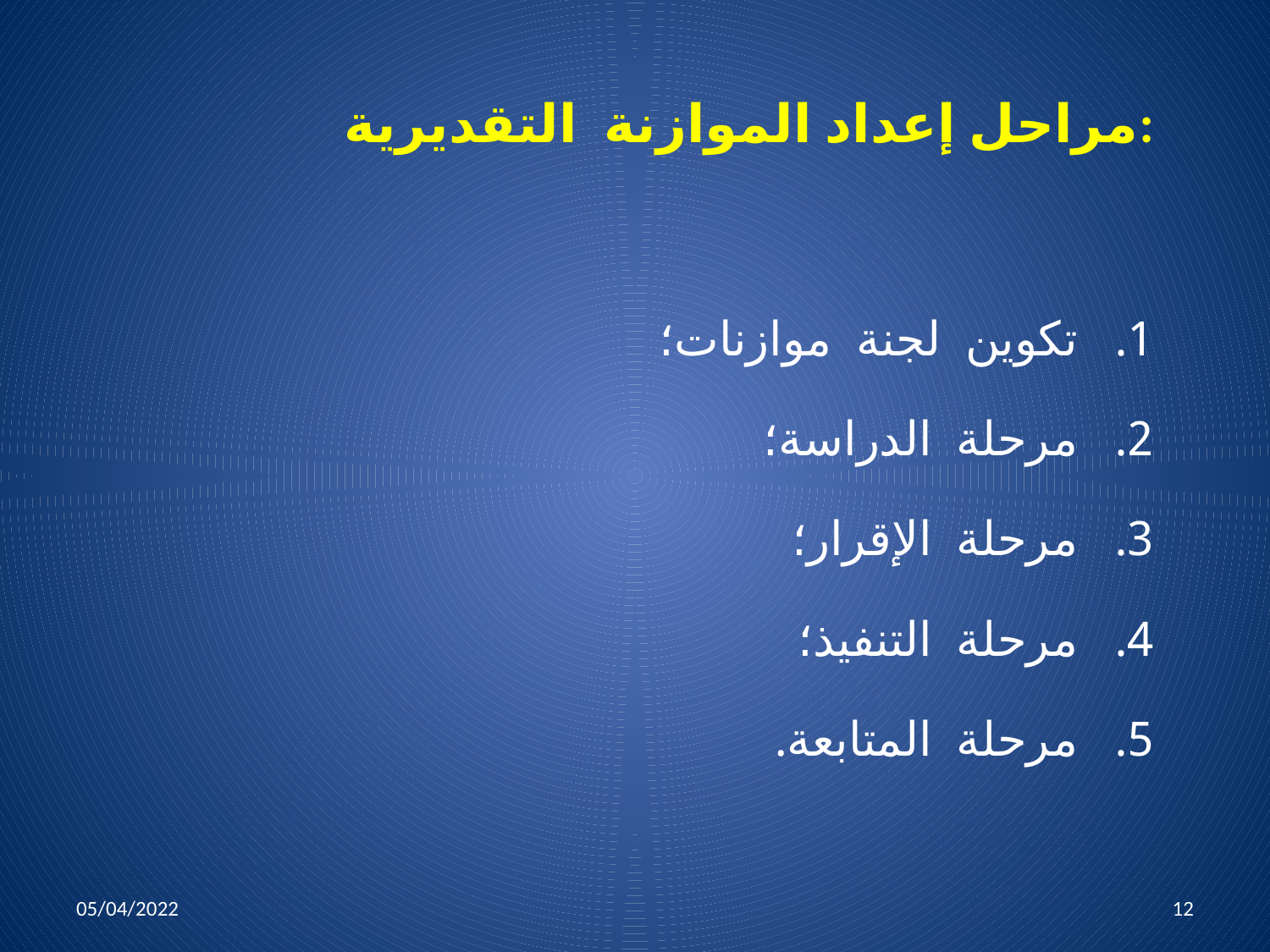

# مراحل إعداد الموازنة  التقديرية:
تكوين  لجنة  موازنات؛
مرحلة  الدراسة؛
مرحلة  الإقرار؛
مرحلة  التنفيذ؛
مرحلة  المتابعة.

05/04/2022
12